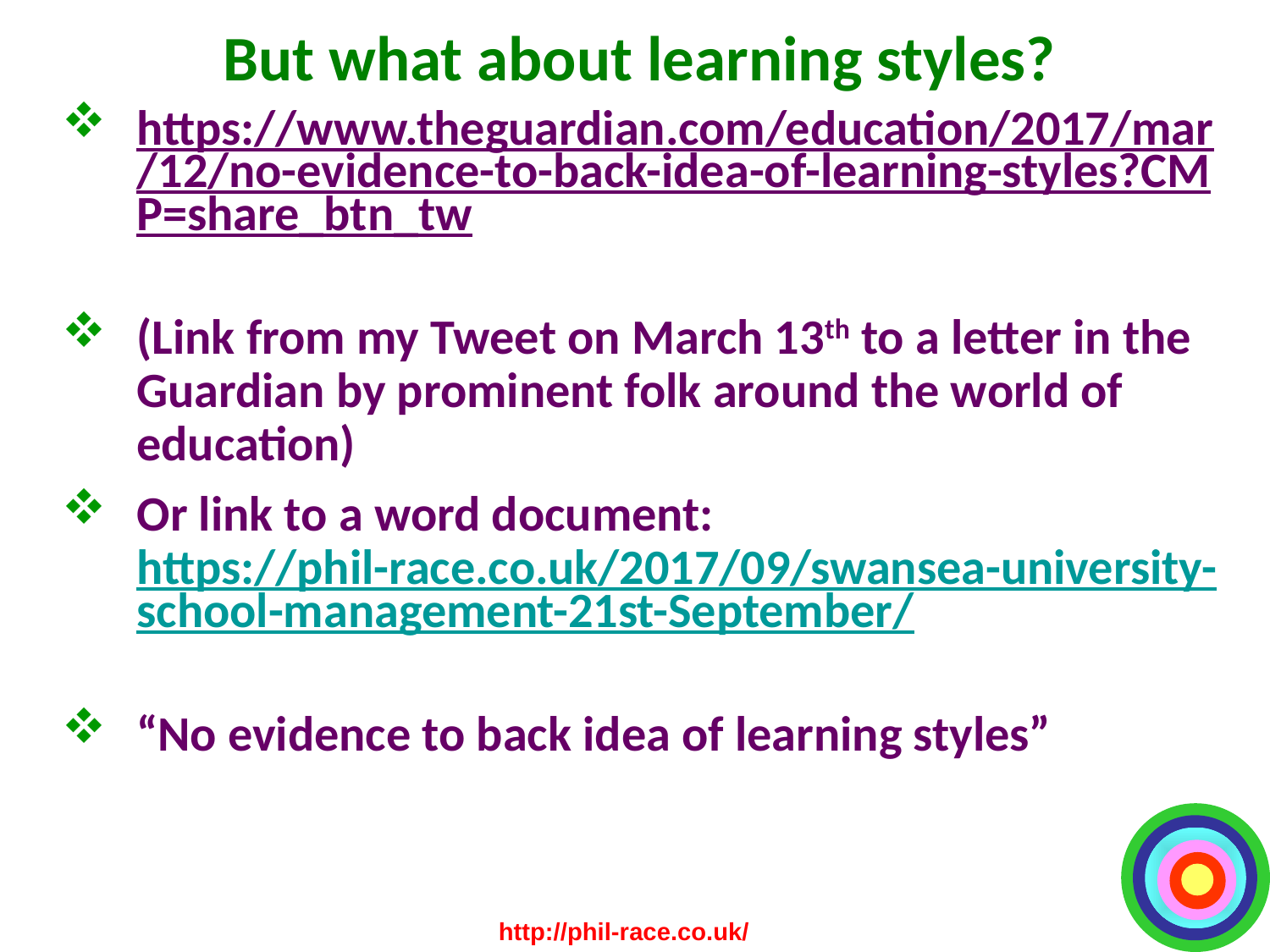

# But what about learning styles?
https://www.theguardian.com/education/2017/mar/12/no-evidence-to-back-idea-of-learning-styles?CMP=share_btn_tw
(Link from my Tweet on March 13th to a letter in the Guardian by prominent folk around the world of education)
Or link to a word document: https://phil-race.co.uk/2017/09/swansea-university-school-management-21st-September/
“No evidence to back idea of learning styles”